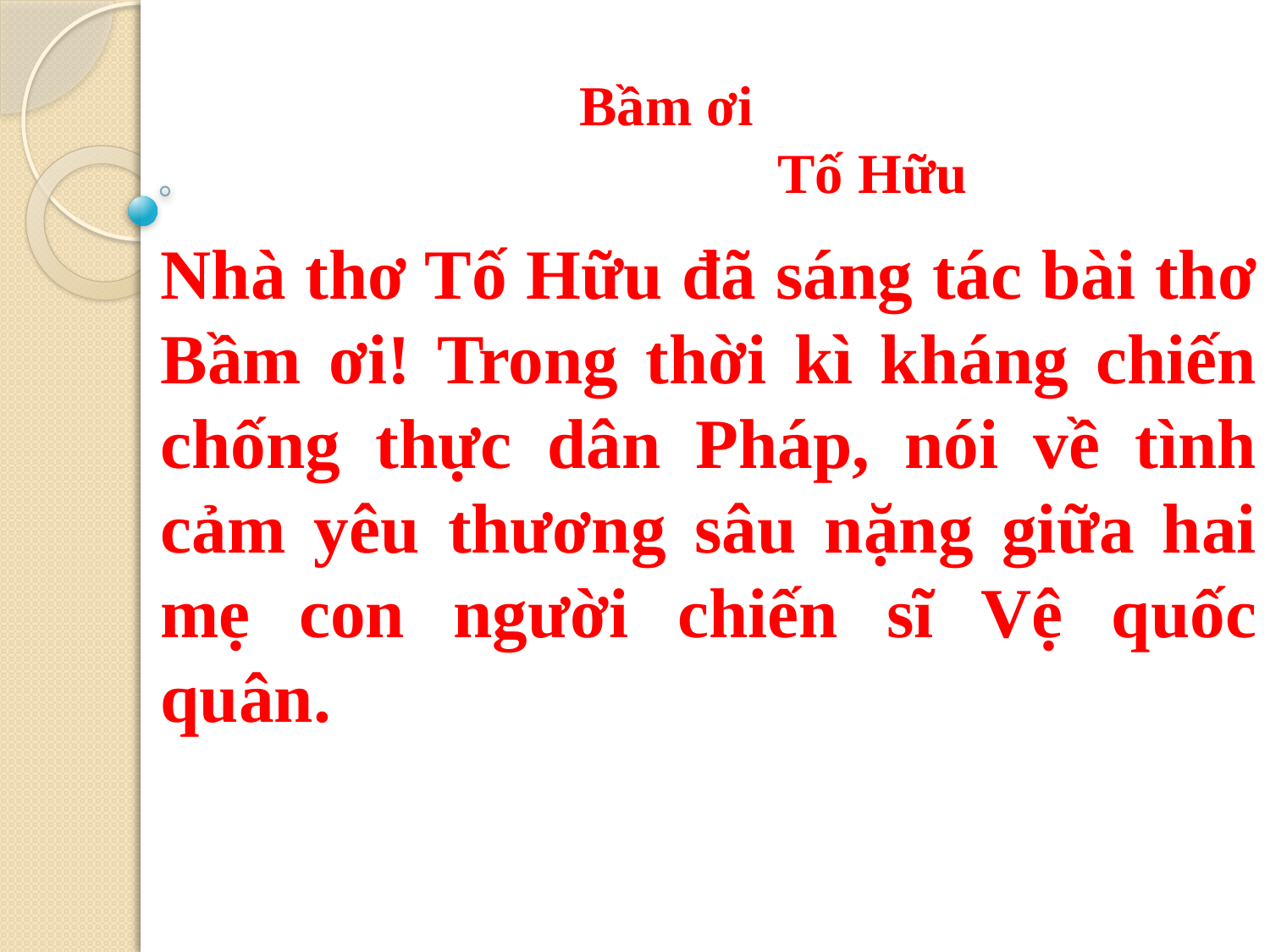

Bầm ơi
                             Tố Hữu
Nhà thơ Tố Hữu đã sáng tác bài thơ Bầm ơi! Trong thời kì kháng chiến chống thực dân Pháp, nói về tình cảm yêu thương sâu nặng giữa hai mẹ con người chiến sĩ Vệ quốc quân.